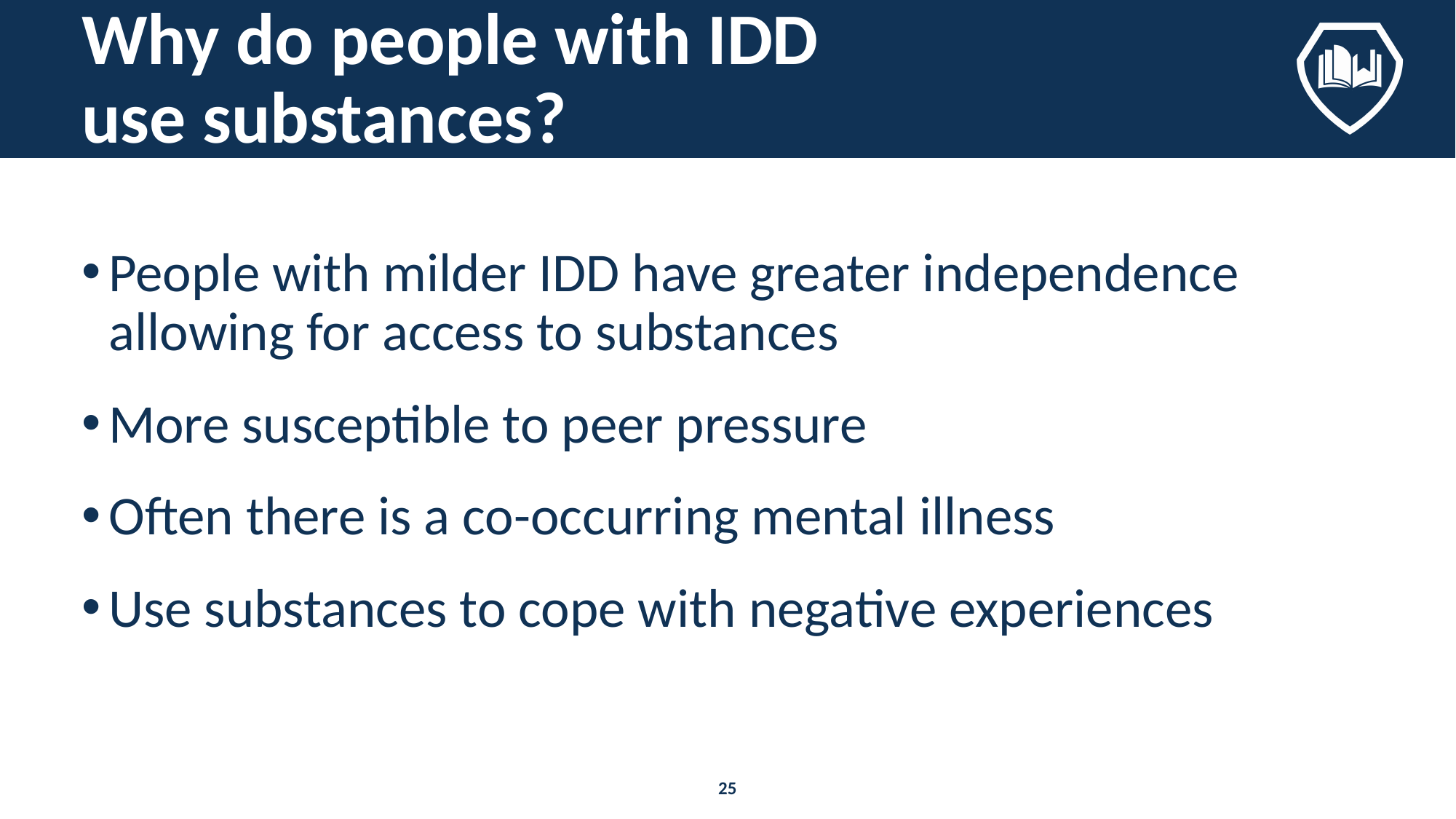

# Why do people with IDD use substances?
People with milder IDD have greater independence allowing for access to substances
More susceptible to peer pressure
Often there is a co-occurring mental illness
Use substances to cope with negative experiences